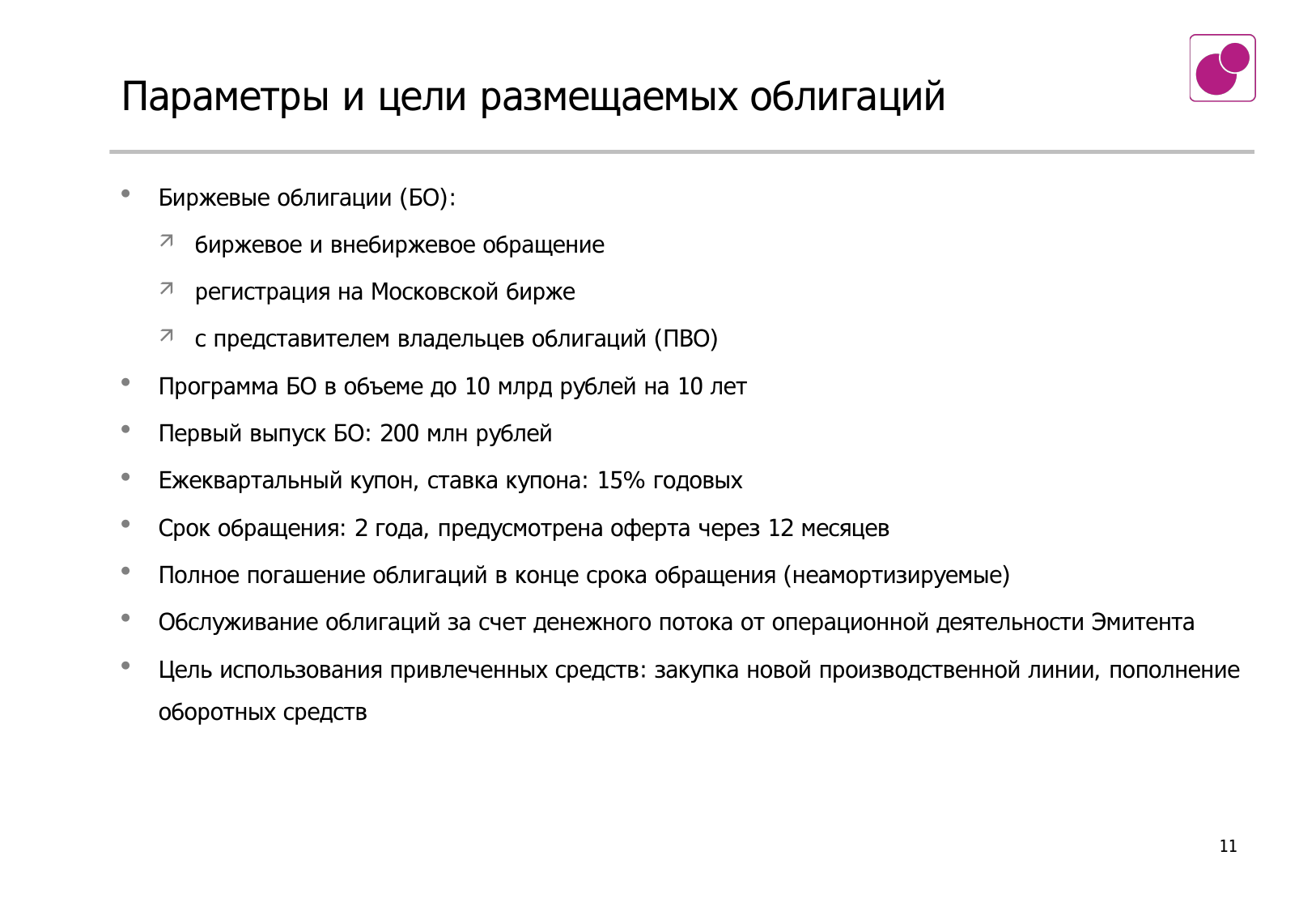

# Параметры и цели размещаемых облигаций
Биржевые облигации (БО):
биржевое и внебиржевое обращение
регистрация на Московской бирже
с представителем владельцев облигаций (ПВО)
Программа БО в объеме до 10 млрд рублей на 10 лет
Первый выпуск БО: 200 млн рублей
Ежеквартальный купон, ставка купона: 15% годовых
Срок обращения: 2 года, предусмотрена оферта через 12 месяцев
Полное погашение облигаций в конце срока обращения (неамортизируемые)
Обслуживание облигаций за счет денежного потока от операционной деятельности Эмитента
Цель использования привлеченных средств: закупка новой производственной линии, пополнение оборотных средств
11